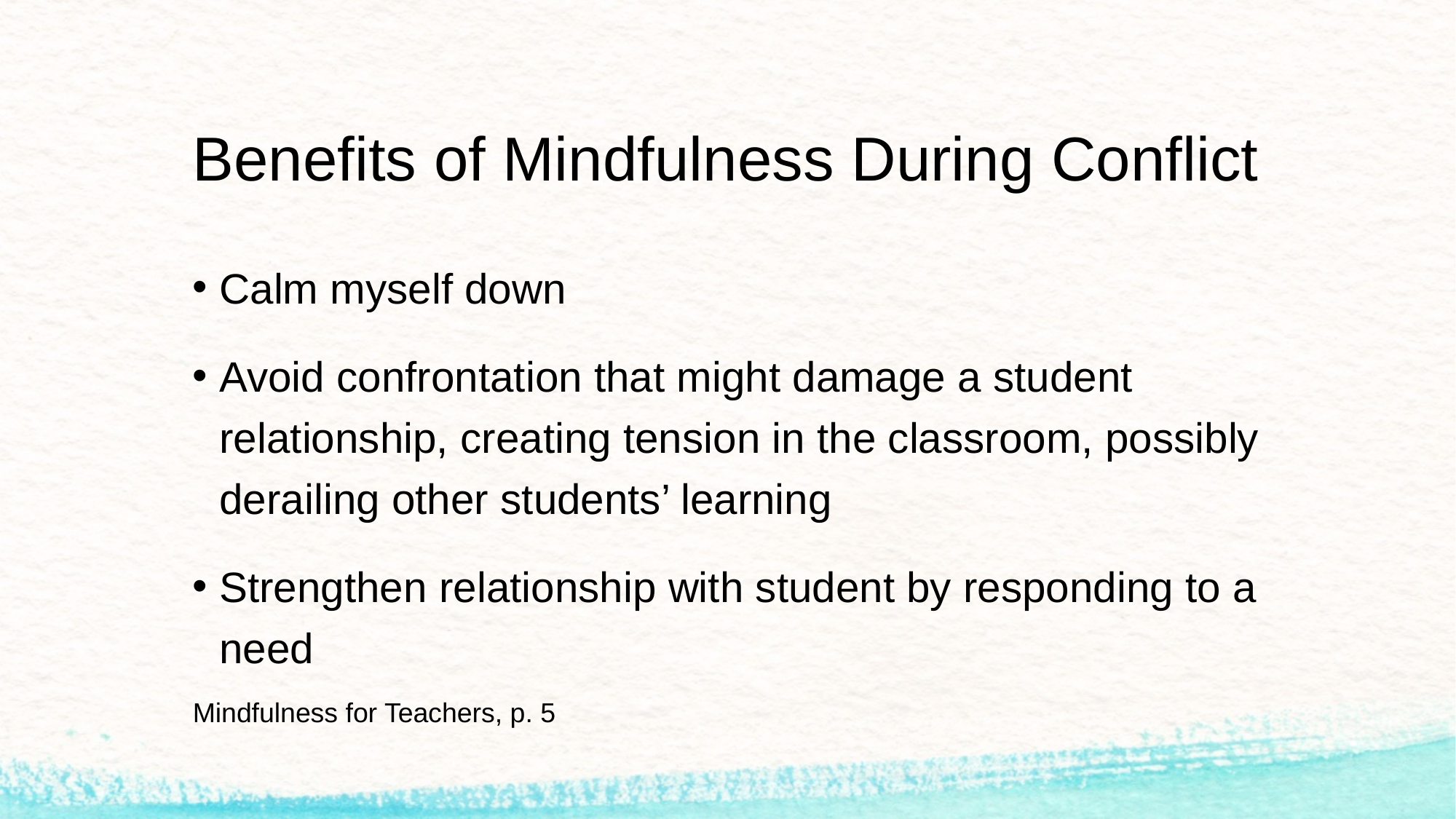

# Benefits of Mindfulness During Conflict
Calm myself down
Avoid confrontation that might damage a student relationship, creating tension in the classroom, possibly derailing other students’ learning
Strengthen relationship with student by responding to a need
Mindfulness for Teachers, p. 5